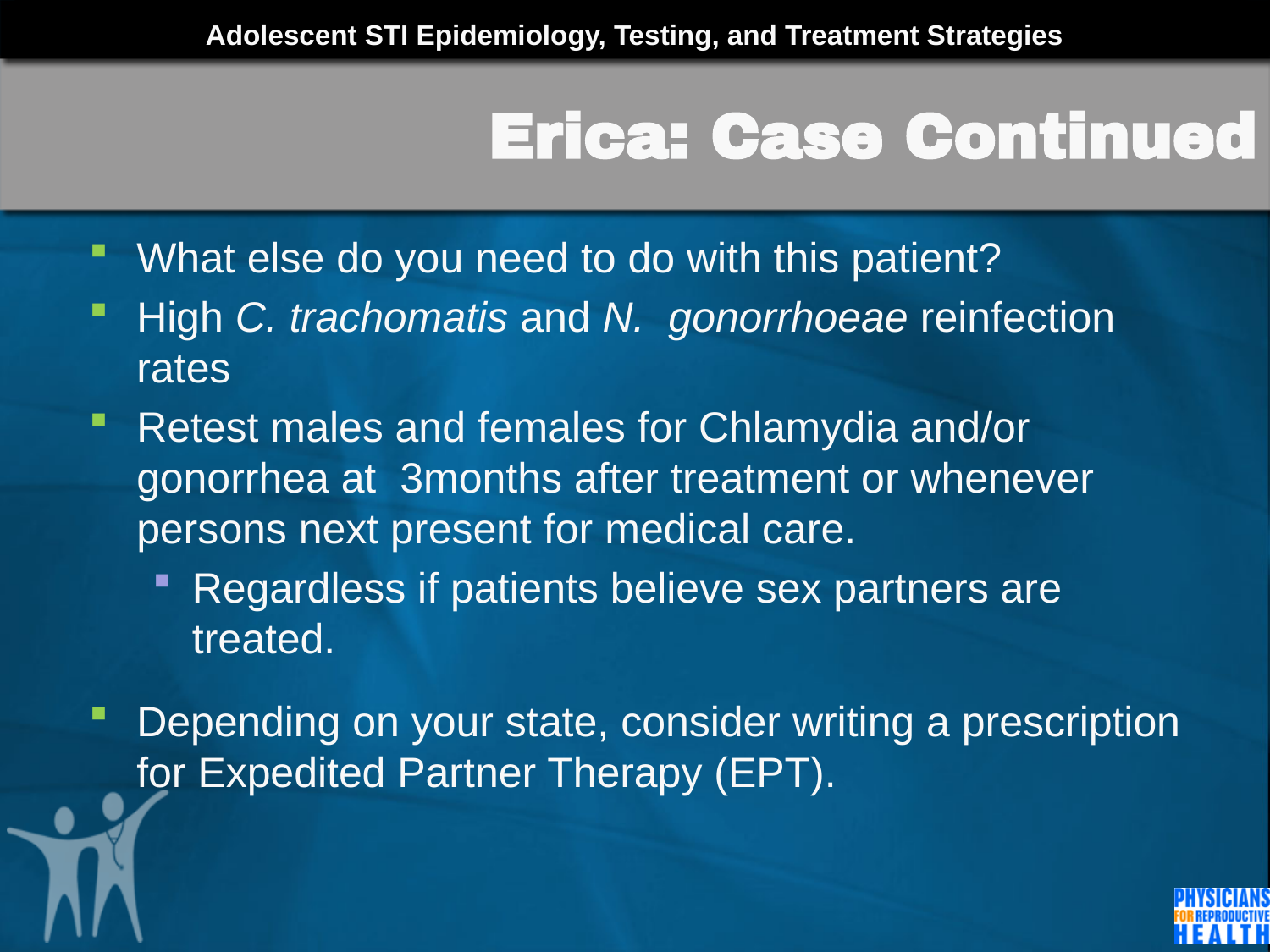

# Erica: Case Continued
What else do you need to do with this patient?
High C. trachomatis and N.  gonorrhoeae reinfection rates
Retest males and females for Chlamydia and/or gonorrhea at  3months after treatment or whenever persons next present for medical care.
Regardless if patients believe sex partners are treated.
Depending on your state, consider writing a prescription for Expedited Partner Therapy (EPT).